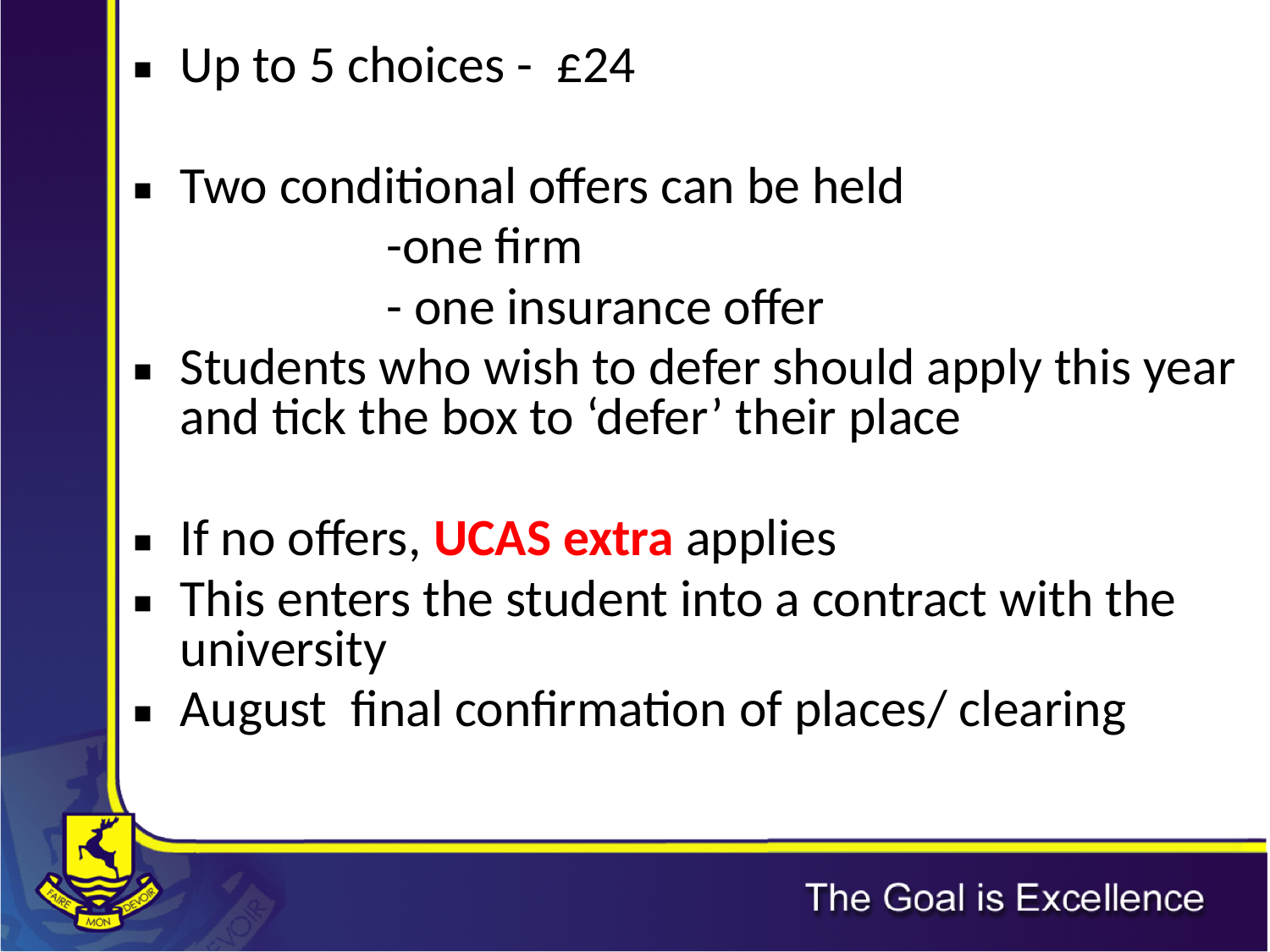

Up to 5 choices -  £24

Two conditional offers can be held
		-one firm
 		- one insurance offer
Students who wish to defer should apply this year and tick the box to ‘defer’ their place

If no offers, UCAS extra applies
This enters the student into a contract with the university
August  final confirmation of places/ clearing